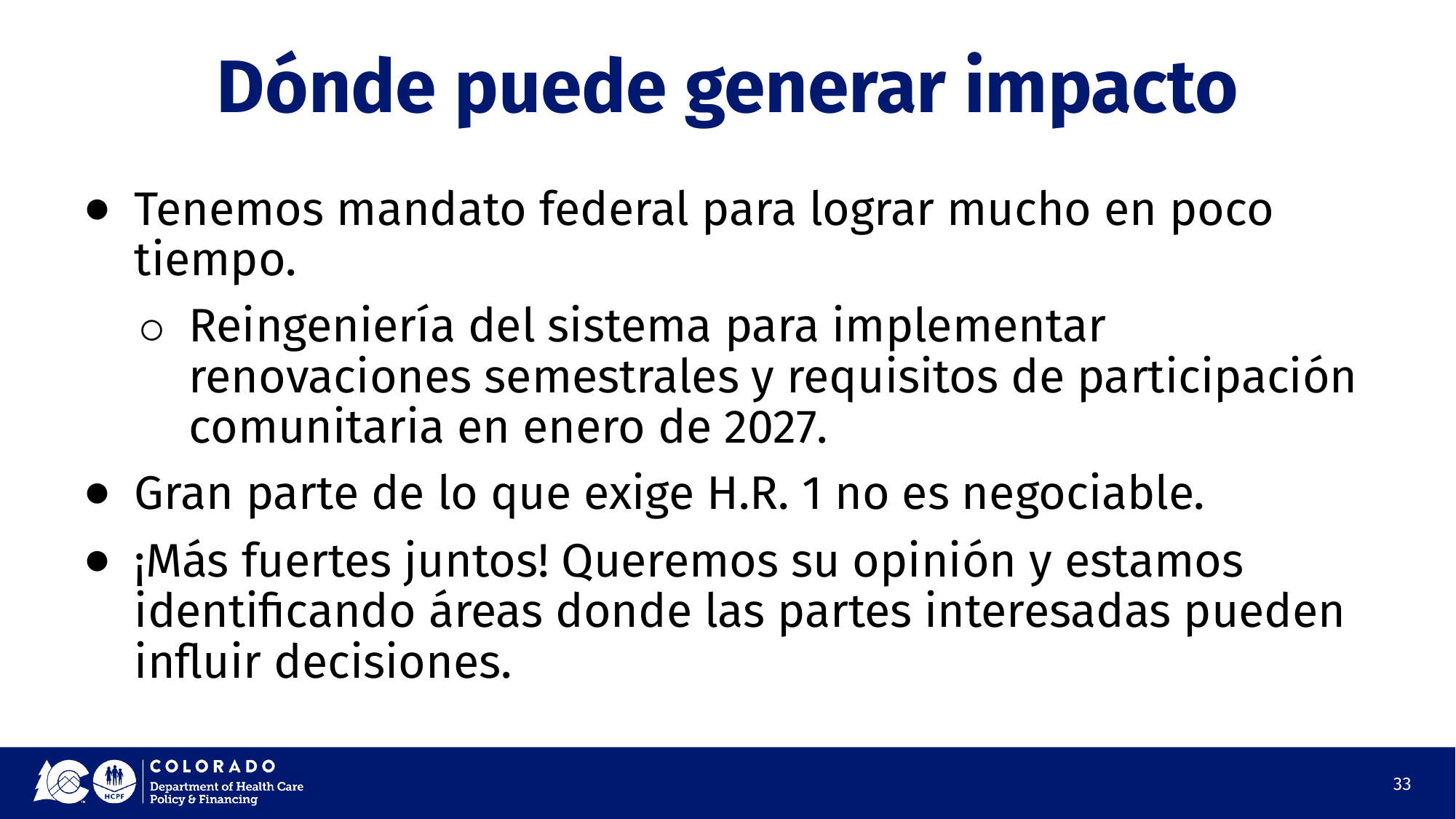

# Dónde puede generar impacto
Tenemos mandato federal para lograr mucho en poco tiempo.
Reingeniería del sistema para implementar renovaciones semestrales y requisitos de participación comunitaria en enero de 2027.
Gran parte de lo que exige H.R. 1 no es negociable.
¡Más fuertes juntos! Queremos su opinión y estamos identificando áreas donde las partes interesadas pueden influir decisiones.
33